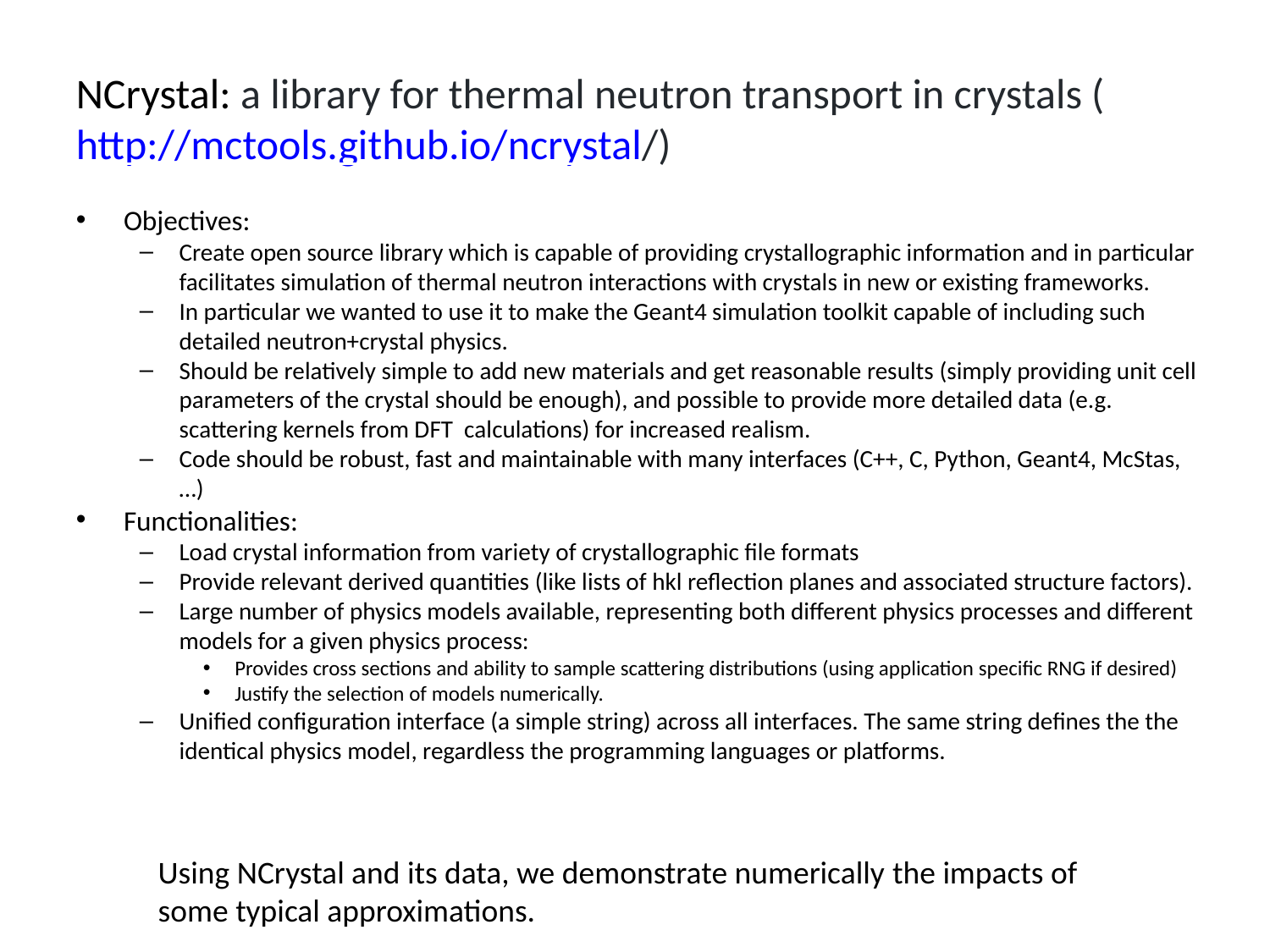

NCrystal: a library for thermal neutron transport in crystals (http://mctools.github.io/ncrystal/)
Objectives:
Create open source library which is capable of providing crystallographic information and in particular facilitates simulation of thermal neutron interactions with crystals in new or existing frameworks.
In particular we wanted to use it to make the Geant4 simulation toolkit capable of including such detailed neutron+crystal physics.
Should be relatively simple to add new materials and get reasonable results (simply providing unit cell parameters of the crystal should be enough), and possible to provide more detailed data (e.g. scattering kernels from DFT  calculations) for increased realism.
Code should be robust, fast and maintainable with many interfaces (C++, C, Python, Geant4, McStas, …)
Functionalities:
Load crystal information from variety of crystallographic file formats
Provide relevant derived quantities (like lists of hkl reflection planes and associated structure factors).
Large number of physics models available, representing both different physics processes and different models for a given physics process:
Provides cross sections and ability to sample scattering distributions (using application specific RNG if desired)
Justify the selection of models numerically.
Unified configuration interface (a simple string) across all interfaces. The same string defines the the identical physics model, regardless the programming languages or platforms.

Using NCrystal and its data, we demonstrate numerically the impacts of some typical approximations.